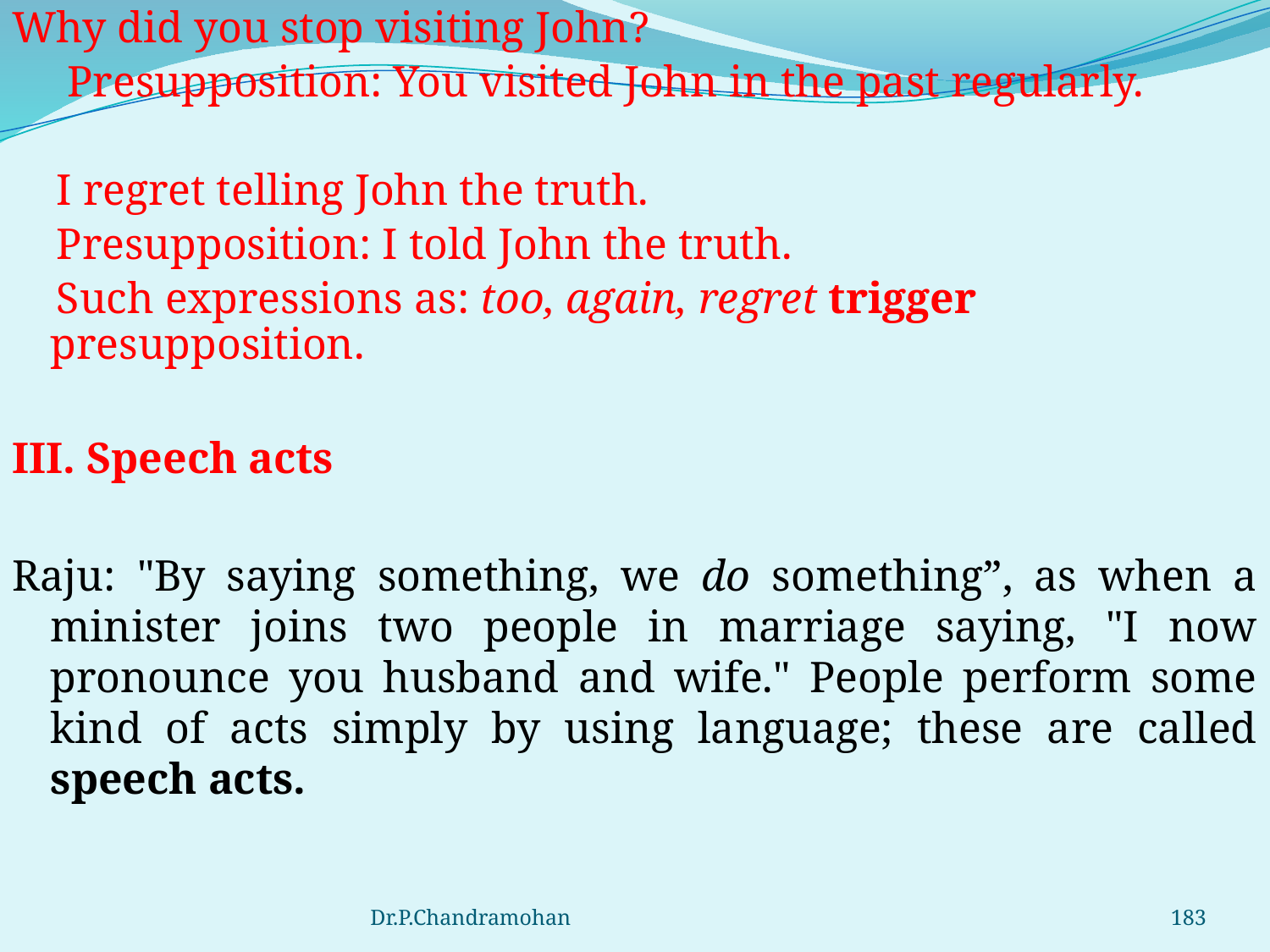

Why did you stop visiting John?
     Presupposition: You visited John in the past regularly.

    I regret telling John the truth.
    Presupposition: I told John the truth.
    Such expressions as: too, again, regret trigger presupposition.

III. Speech acts

Raju: "By saying something, we do something”, as when a minister joins two people in marriage saying, "I now pronounce you husband and wife." People perform some kind of acts simply by using language; these are called speech acts.

Dr.P.Chandramohan
183